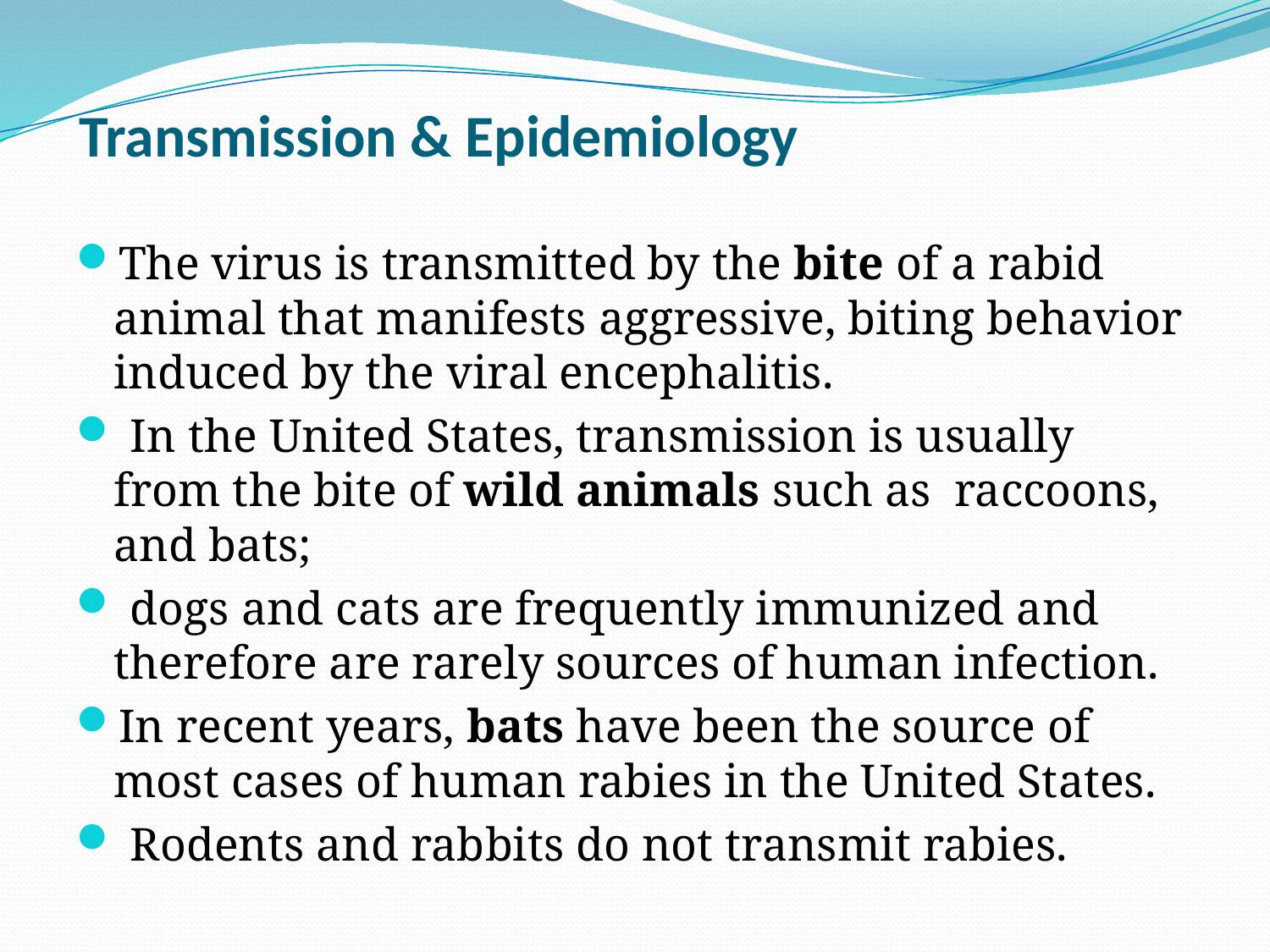

# Transmission & Epidemiology
The virus is transmitted by the bite of a rabid animal that manifests aggressive, biting behavior induced by the viral encephalitis.
 In the United States, transmission is usually from the bite of wild animals such as  raccoons, and bats;
 dogs and cats are frequently immunized and therefore are rarely sources of human infection.
In recent years, bats have been the source of most cases of human rabies in the United States.
 Rodents and rabbits do not transmit rabies.